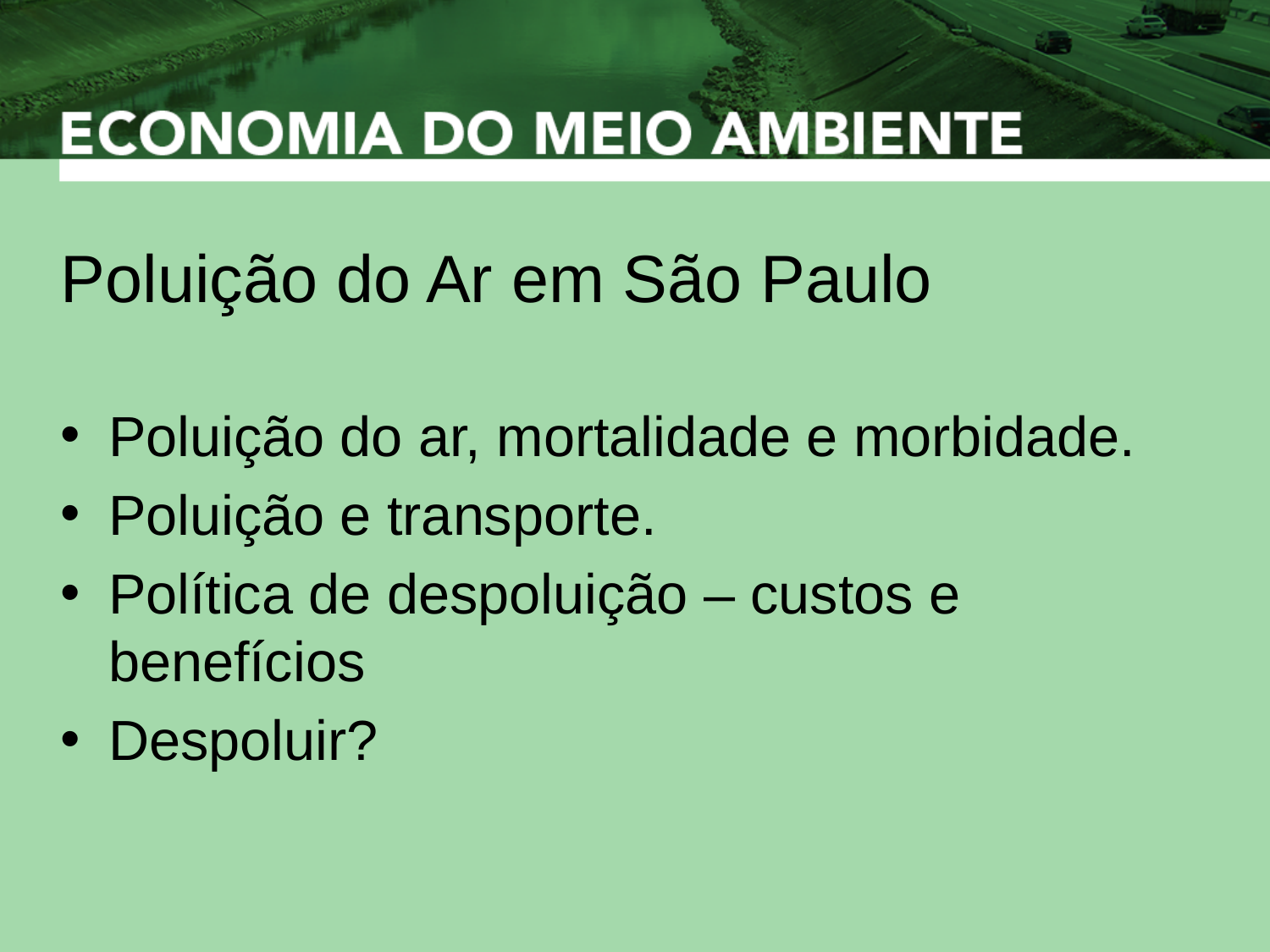

# Poluição do Ar em São Paulo
Poluição do ar, mortalidade e morbidade.
Poluição e transporte.
Política de despoluição – custos e benefícios
Despoluir?